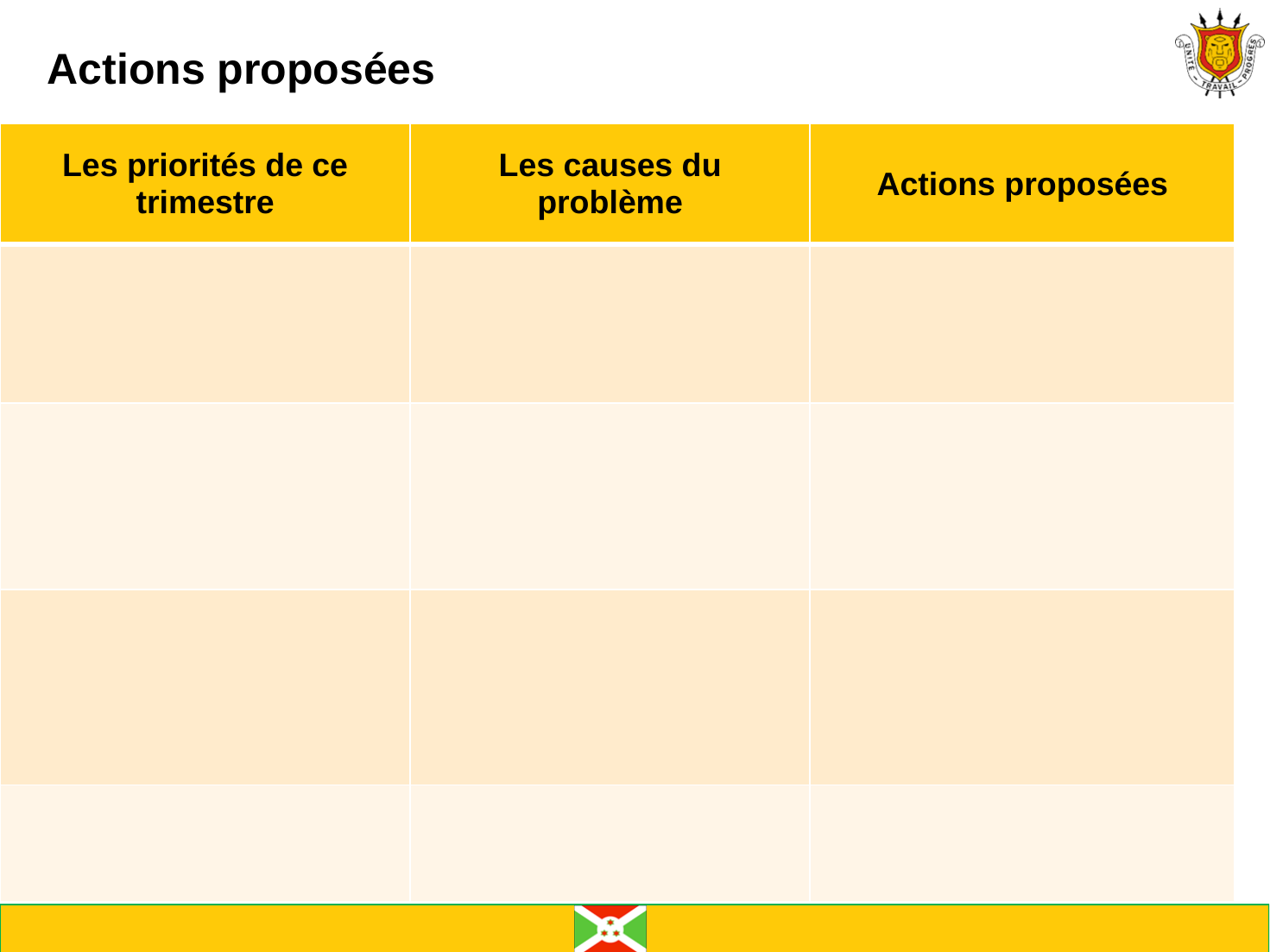

Actions proposées
| Les priorités de ce trimestre | Les causes du problème | Actions proposées |
| --- | --- | --- |
|  |  |  |
|  |  |  |
|  |  |  |
|  |  |  |